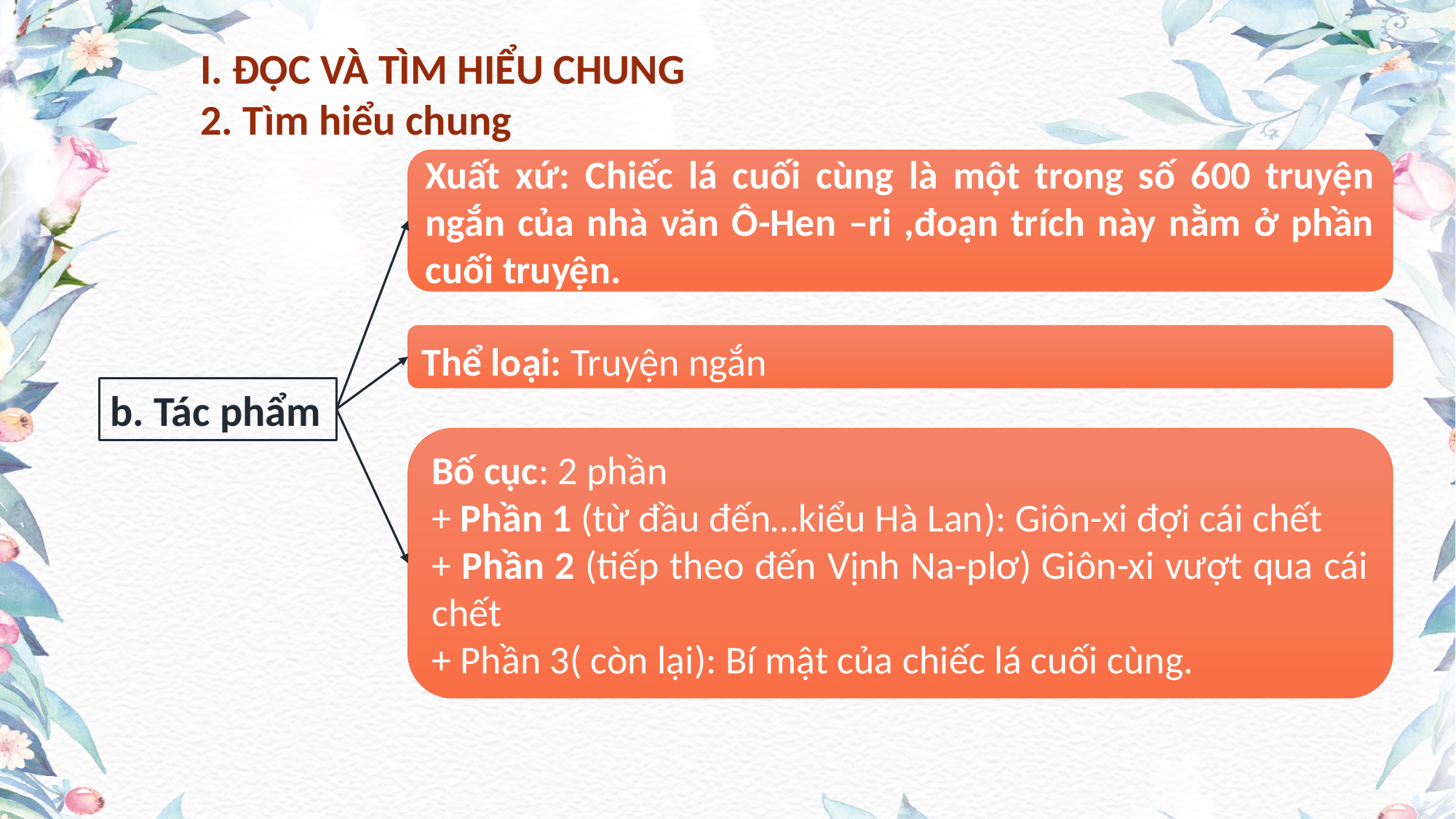

I. ĐỌC VÀ TÌM HIỂU CHUNG
2. Tìm hiểu chung
Xuất xứ: Chiếc lá cuối cùng là một trong số 600 truyện ngắn của nhà văn Ô-Hen –ri ,đoạn trích này nằm ở phần cuối truyện.
Thể loại: Truyện ngắn
b. Tác phẩm
Bố cục: 2 phần
+ Phần 1 (từ đầu đến…kiểu Hà Lan): Giôn-xi đợi cái chết
+ Phần 2 (tiếp theo đến Vịnh Na-plơ) Giôn-xi vượt qua cái chết
+ Phần 3( còn lại): Bí mật của chiếc lá cuối cùng.